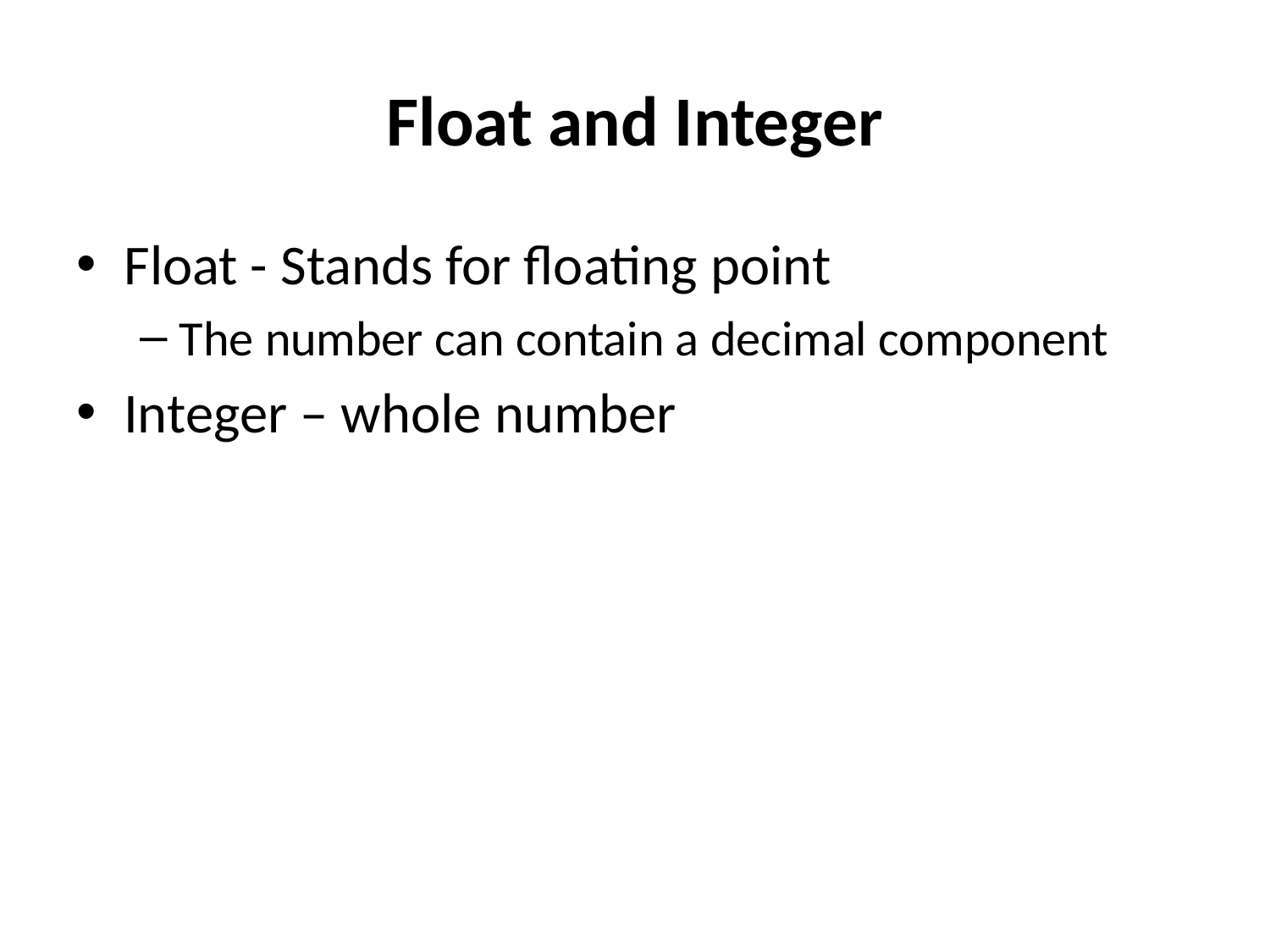

# Float and Integer
Float - Stands for floating point
The number can contain a decimal component
Integer – whole number